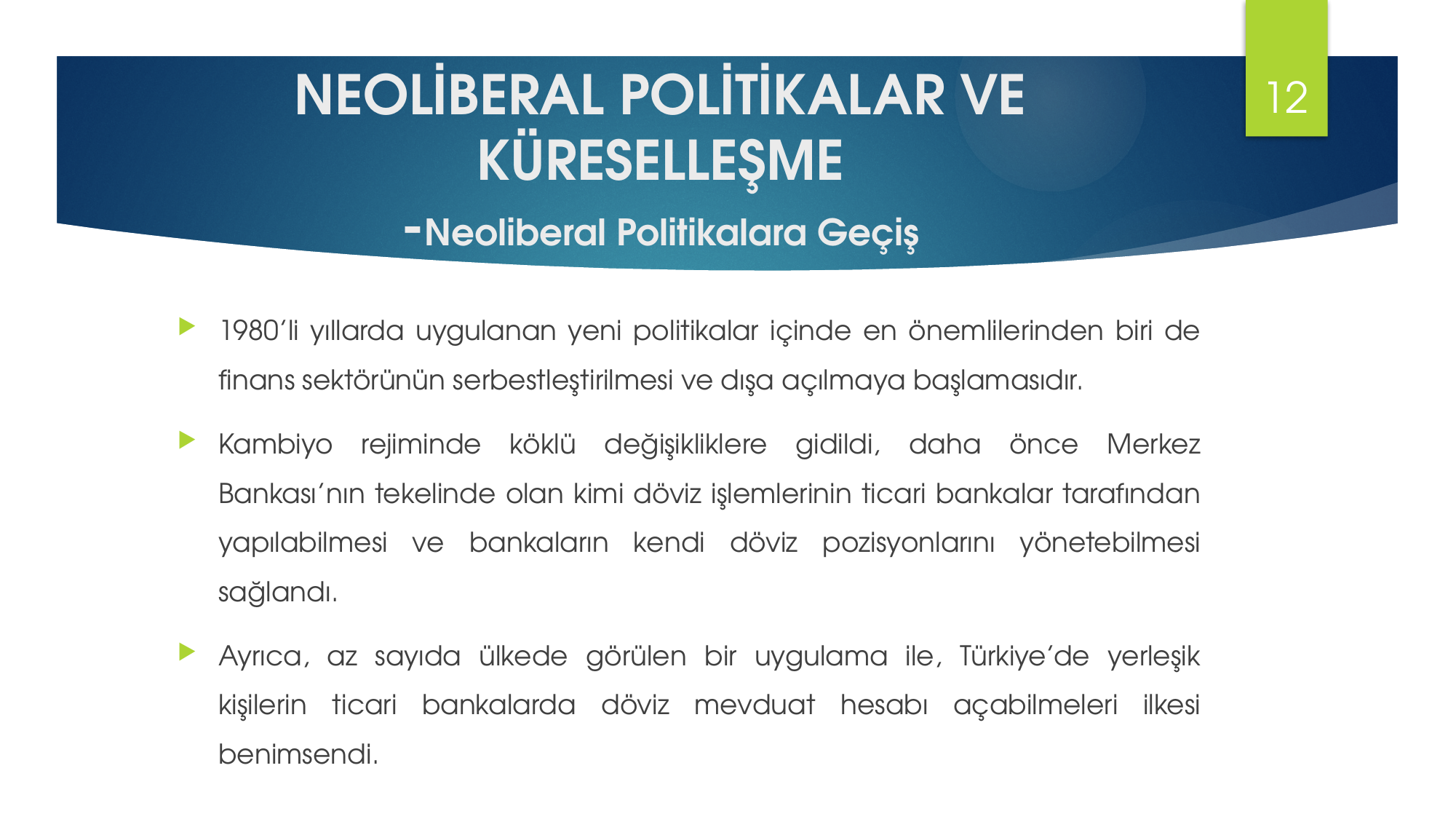

12
# NEOLİBERAL POLİTİKALAR VE KÜRESELLEŞME -Neoliberal Politikalara Geçiş
1980’li yıllarda uygulanan yeni politikalar içinde en önemlilerinden biri de finans sektörünün serbestleştirilmesi ve dışa açılmaya başlamasıdır.
Kambiyo rejiminde köklü değişikliklere gidildi, daha önce Merkez Bankası’nın tekelinde olan kimi döviz işlemlerinin ticari bankalar tarafından yapılabilmesi ve bankaların kendi döviz pozisyonlarını yönetebilmesi sağlandı.
Ayrıca, az sayıda ülkede görülen bir uygulama ile, Türkiye’de yerleşik kişilerin ticari bankalarda döviz mevduat hesabı açabilmeleri ilkesi benimsendi.